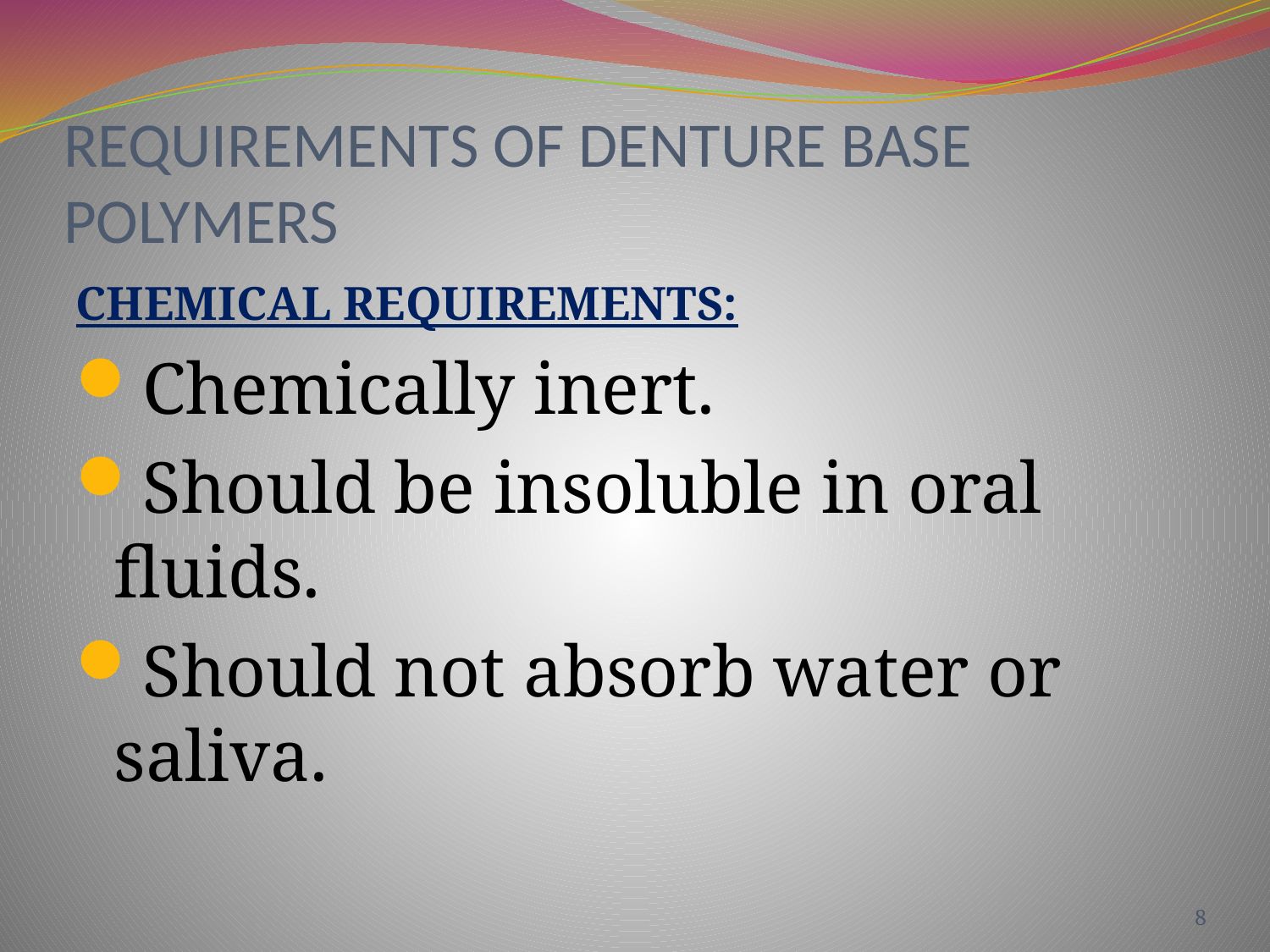

# REQUIREMENTS OF DENTURE BASE POLYMERS
CHEMICAL REQUIREMENTS:
Chemically inert.
Should be insoluble in oral fluids.
Should not absorb water or saliva.
8